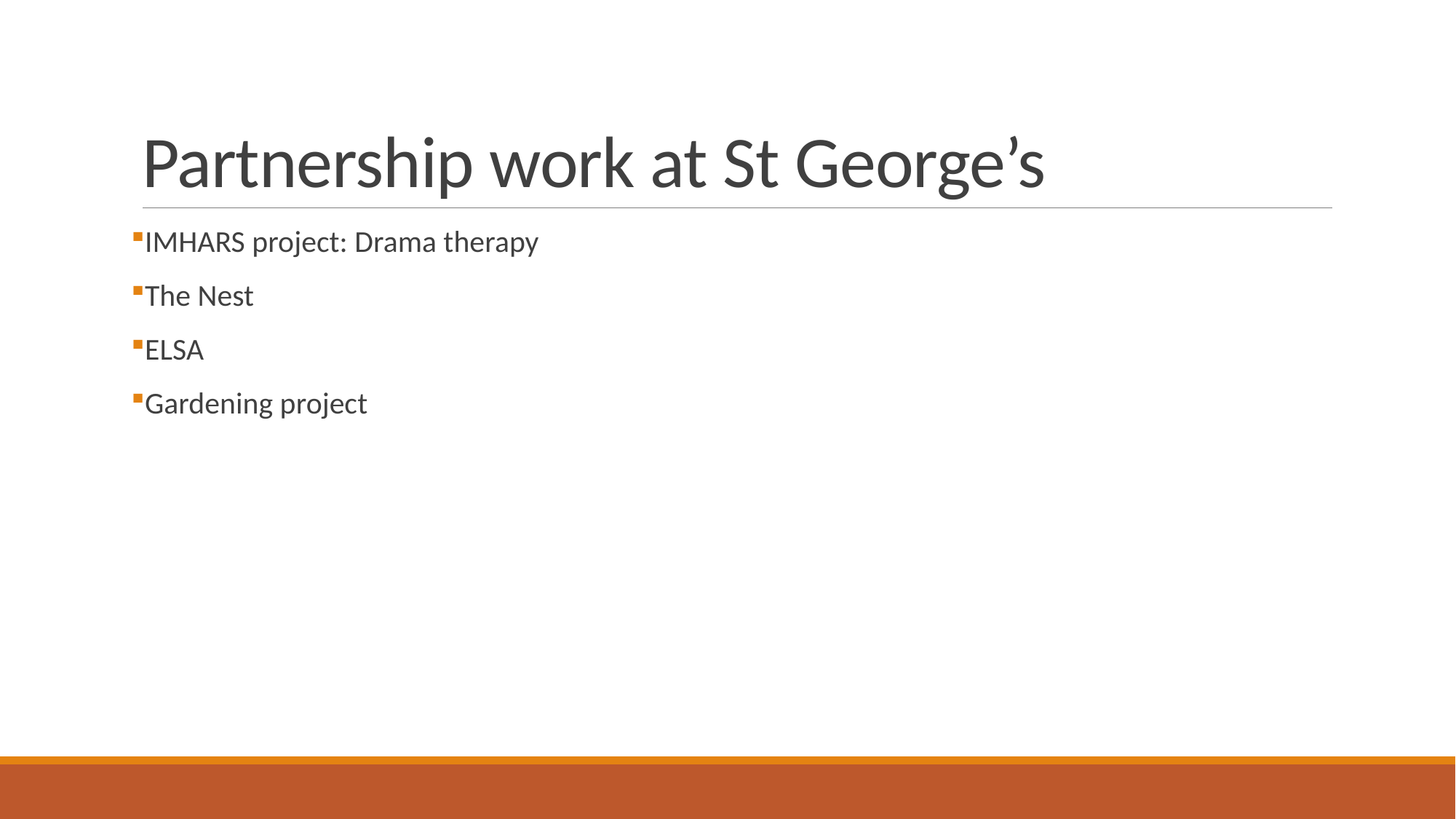

# Partnership work at St George’s
IMHARS project: Drama therapy
The Nest
ELSA
Gardening project